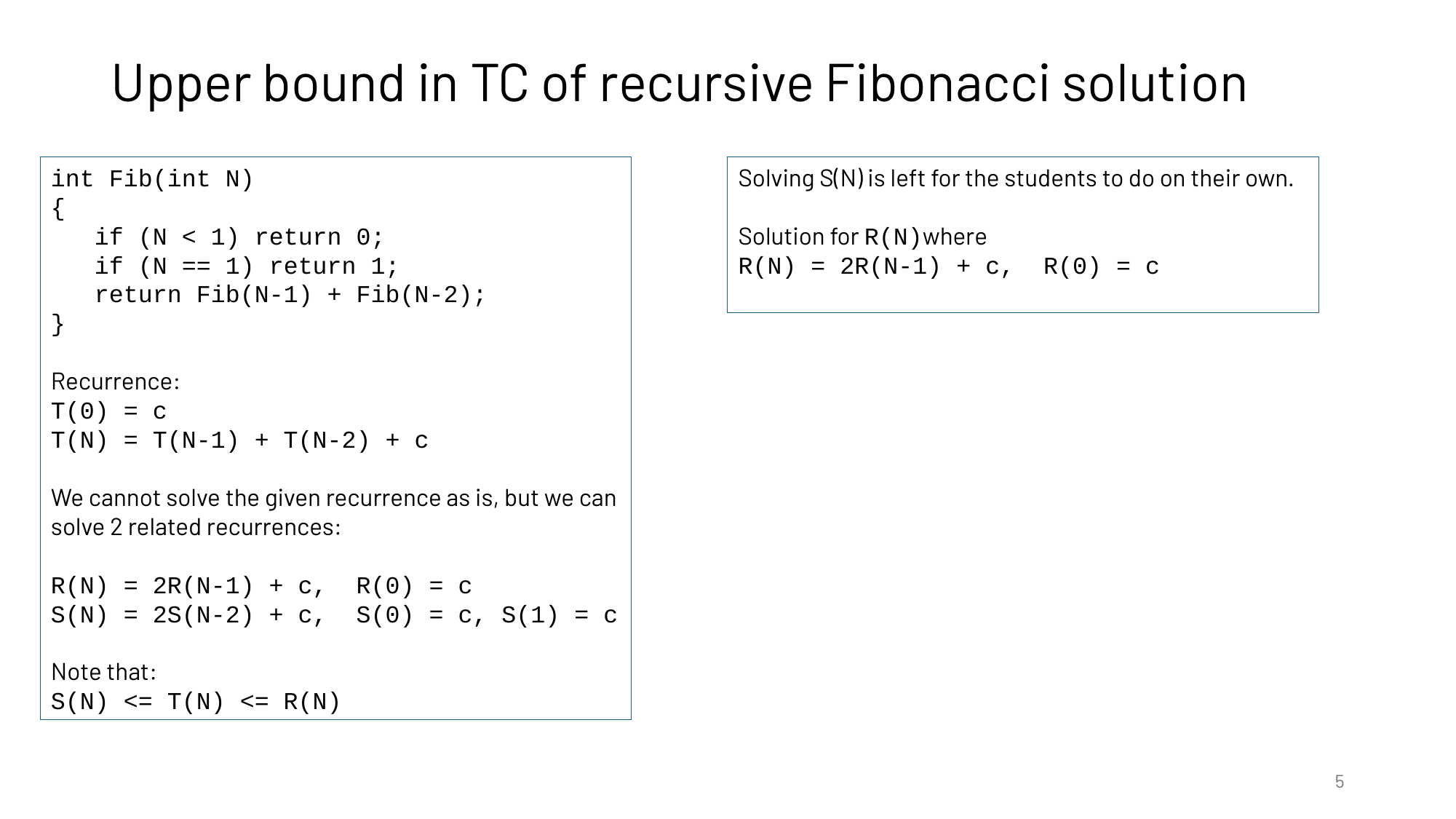

# Upper bound in TC of recursive Fibonacci solution
int Fib(int N)
{
   if (N < 1) return 0;
   if (N == 1) return 1;
   return Fib(N-1) + Fib(N-2);
}

Recurrence:
T(0) = c
T(N) = T(N-1) + T(N-2) + c

We cannot solve the given recurrence as is, but we can solve 2 related recurrences:

R(N) = 2R(N-1) + c,  R(0) = c
S(N) = 2S(N-2) + c,  S(0) = c, S(1) = c

Note that:
S(N) <= T(N) <= R(N)
Solving S(N) is left for the students to do on their own.

Solution for R(N)where
R(N) = 2R(N-1) + c,  R(0) = c

5